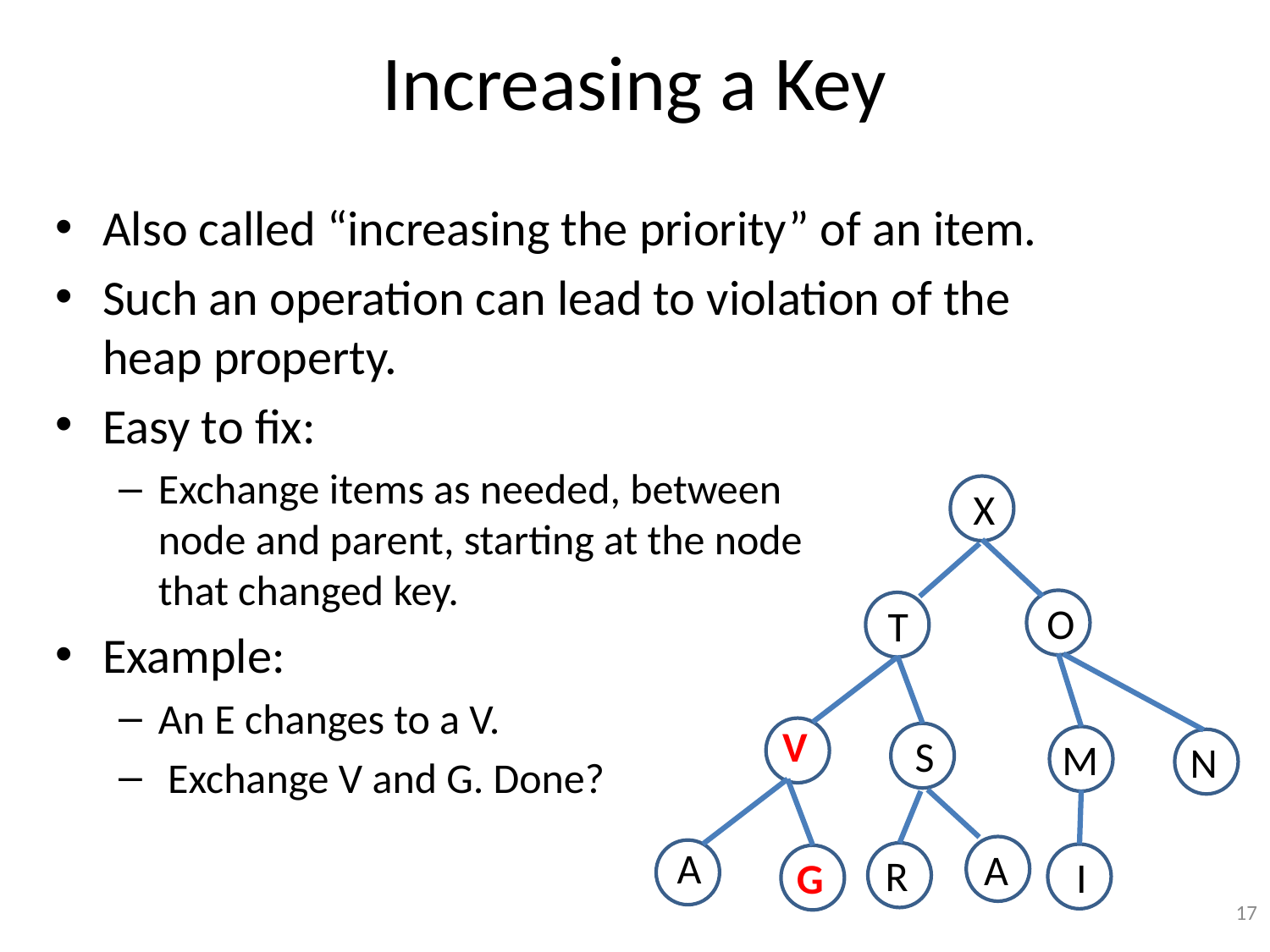

# Increasing a Key
Also called “increasing the priority” of an item.
Such an operation can lead to violation of the heap property.
Easy to fix:
Exchange items as needed, between
node and parent, starting at the node
that changed key.
Example:
An E changes to a V.
 Exchange V and G. Done?

 X

O

 T
V

 S

M

N
A

A

R

 I

G
17